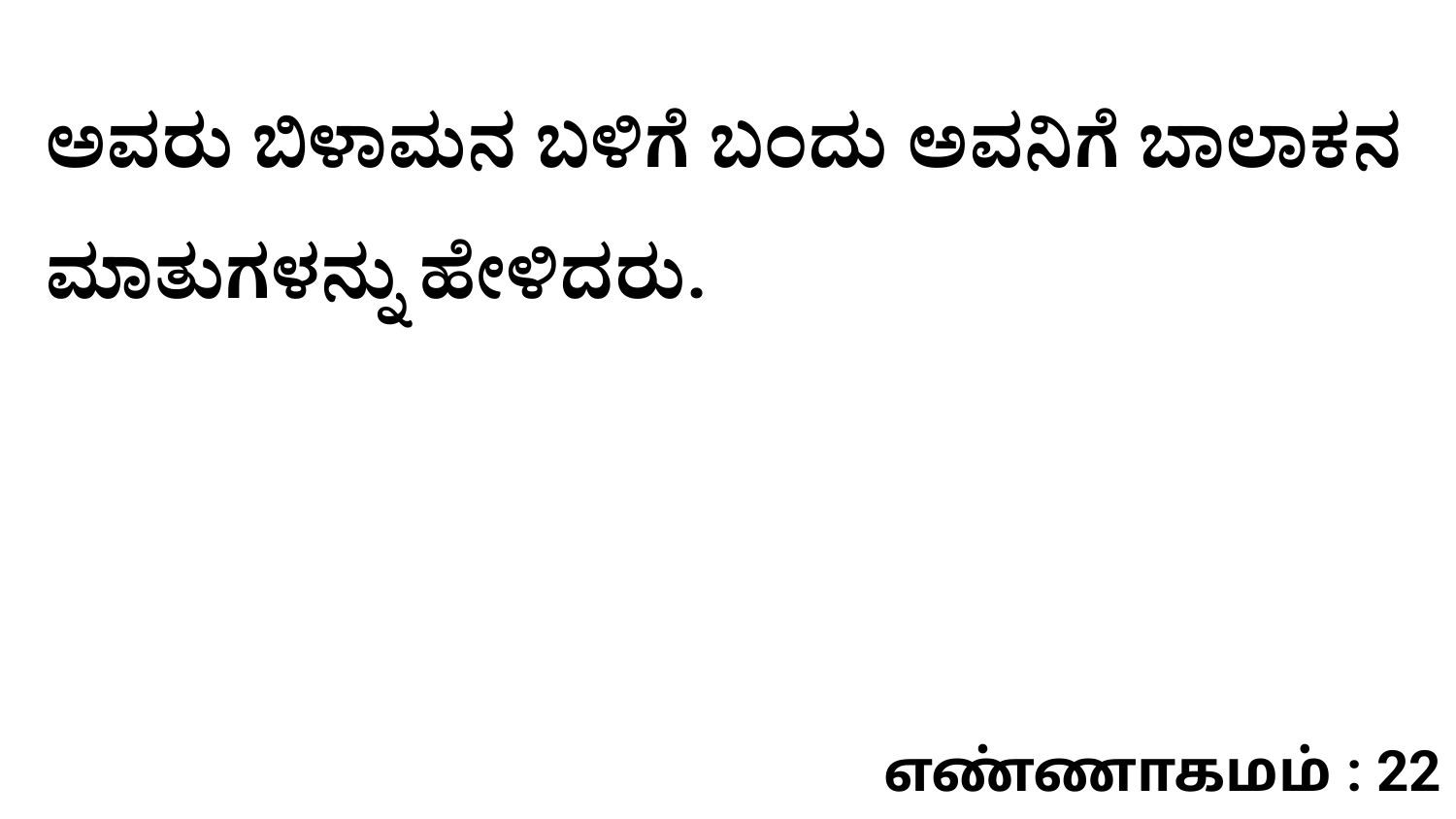

ಅವರು ಬಿಳಾಮನ ಬಳಿಗೆ ಬಂದು ಅವನಿಗೆ ಬಾಲಾಕನ ಮಾತುಗಳನ್ನು ಹೇಳಿದರು.
எண்ணாகமம் : 22